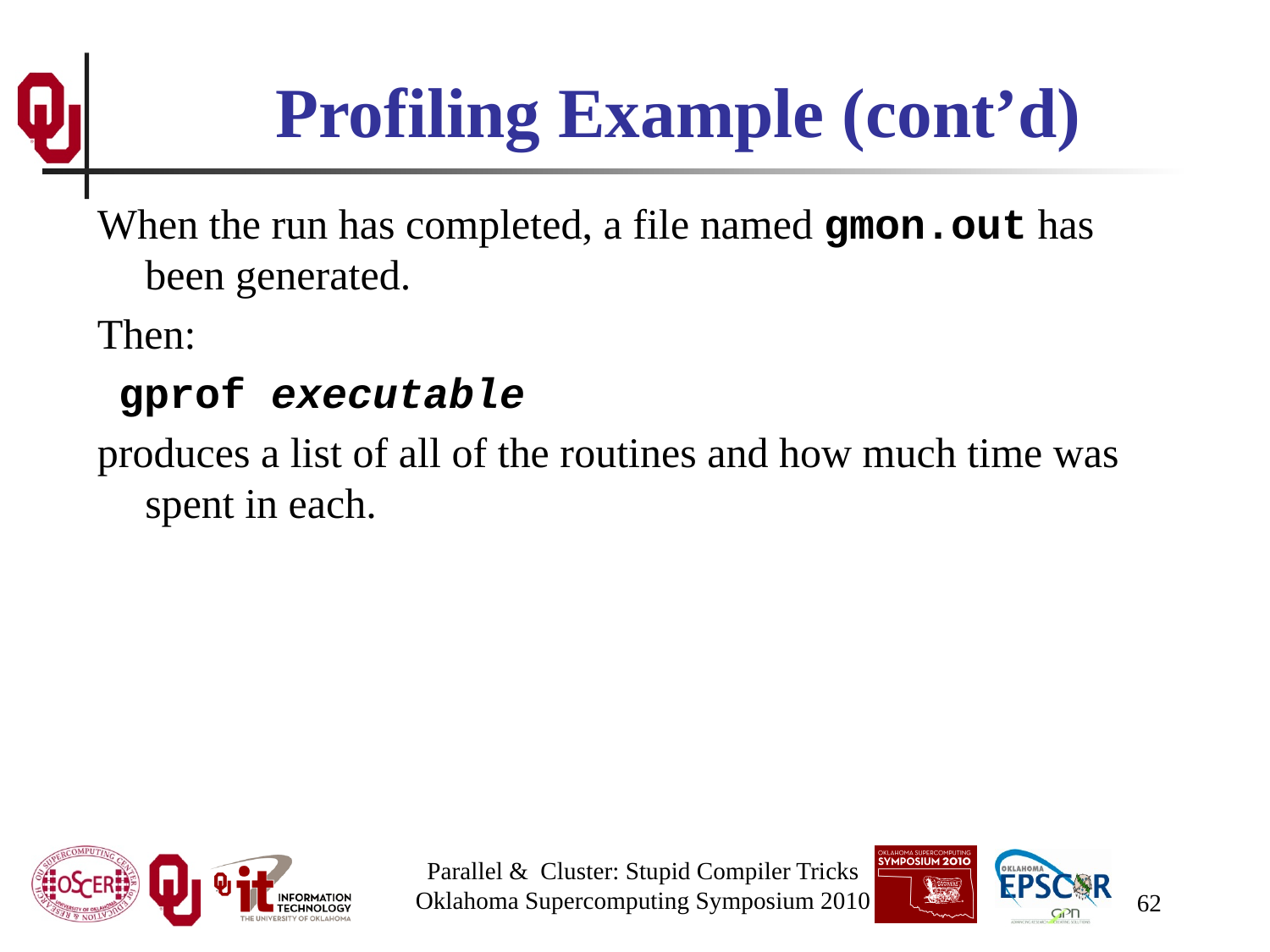

# Profiling Example (cont’d)
When the run has completed, a file named gmon.out has been generated.
Then:
  gprof executable
produces a list of all of the routines and how much time was spent in each.
Parallel &  Cluster: Stupid Compiler Tricks
Oklahoma Supercomputing Symposium 2010
62